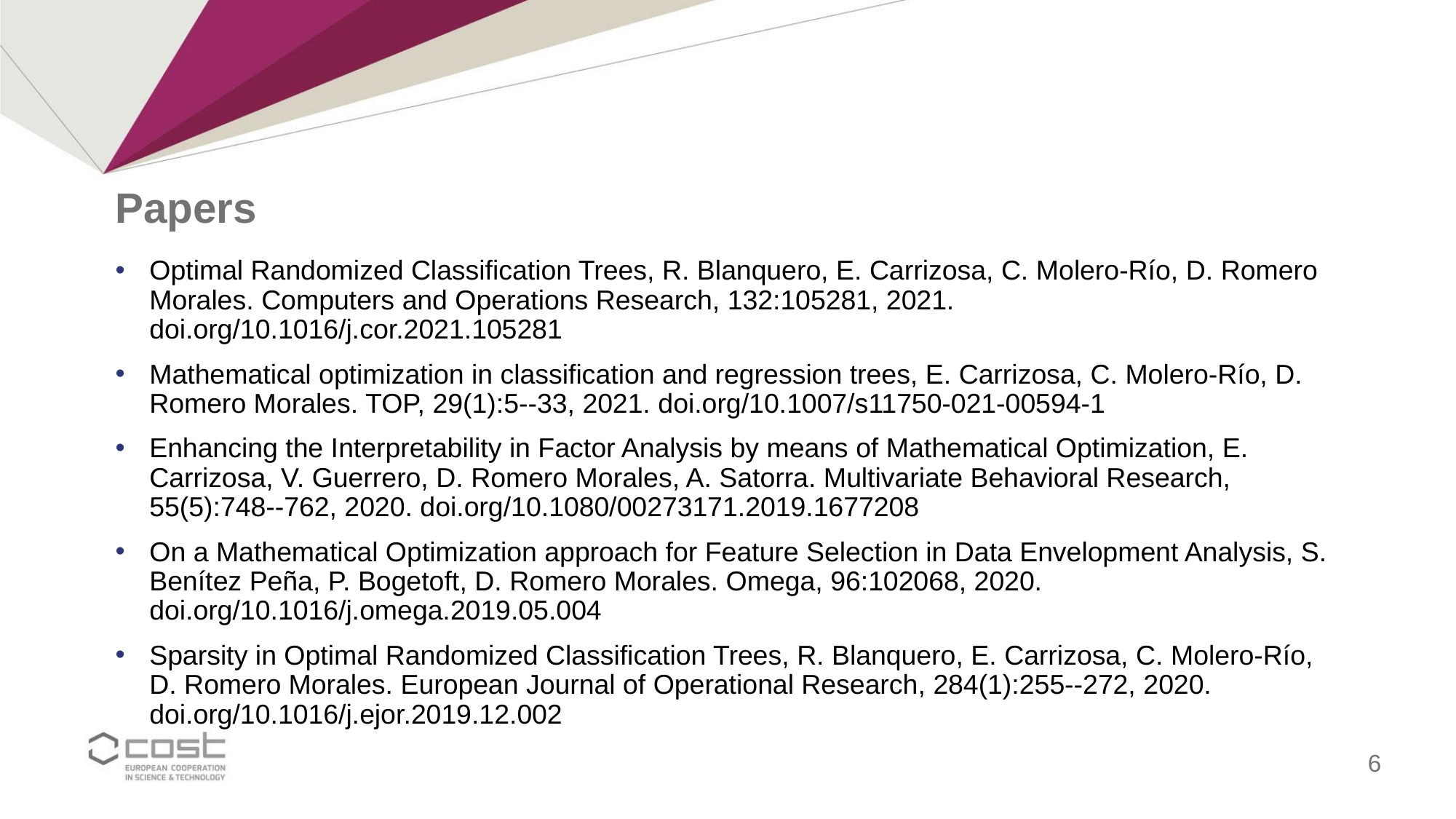

# Papers
Optimal Randomized Classification Trees, R. Blanquero, E. Carrizosa, C. Molero-Río, D. Romero Morales. Computers and Operations Research, 132:105281, 2021. doi.org/10.1016/j.cor.2021.105281
Mathematical optimization in classification and regression trees, E. Carrizosa, C. Molero-Río, D. Romero Morales. TOP, 29(1):5--33, 2021. doi.org/10.1007/s11750-021-00594-1
Enhancing the Interpretability in Factor Analysis by means of Mathematical Optimization, E. Carrizosa, V. Guerrero, D. Romero Morales, A. Satorra. Multivariate Behavioral Research, 55(5):748--762, 2020. doi.org/10.1080/00273171.2019.1677208
On a Mathematical Optimization approach for Feature Selection in Data Envelopment Analysis, S. Benítez Peña, P. Bogetoft, D. Romero Morales. Omega, 96:102068, 2020. doi.org/10.1016/j.omega.2019.05.004
Sparsity in Optimal Randomized Classification Trees, R. Blanquero, E. Carrizosa, C. Molero-Río, D. Romero Morales. European Journal of Operational Research, 284(1):255--272, 2020. doi.org/10.1016/j.ejor.2019.12.002